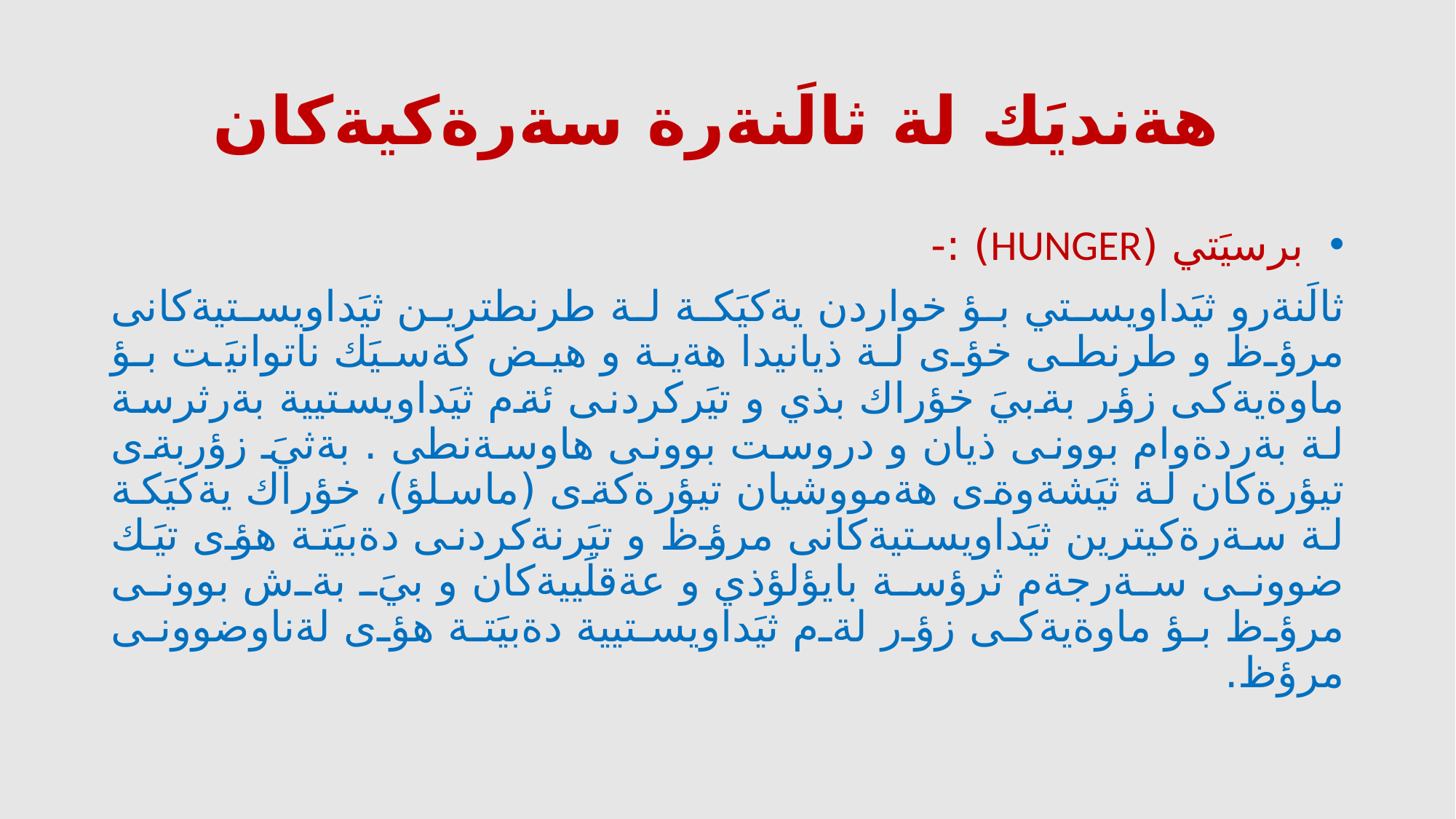

# هةنديَك لة ثالَنةرة سةرةكيةكان
 برسيَتي (HUNGER) :-
ثالَنةرو ثيَداويستي بؤ خواردن يةكيَكة لة طرنطترين ثيَداويستيةكانى مرؤظ و طرنطى خؤى لة ذيانيدا هةية و هيض كةسيَك ناتوانيَت بؤ ماوةيةكى زؤر بةبيَ خؤراك بذي و تيَركردنى ئةم ثيَداويستيية بةرثرسة لة بةردةوام بوونى ذيان و دروست بوونى هاوسةنطى . بةثيَ زؤربةى تيؤرةكان لة ثيَشةوةى هةمووشيان تيؤرةكةى (ماسلؤ)، خؤراك يةكيَكة لة سةرةكيترين ثيَداويستيةكانى مرؤظ و تيَرنةكردنى دةبيَتة هؤى تيَك ضوونى سةرجةم ثرؤسة بايؤلؤذي و عةقلَييةكان و بيَ بةش بوونى مرؤظ بؤ ماوةيةكى زؤر لةم ثيَداويستيية دةبيَتة هؤى لةناوضوونى مرؤظ.